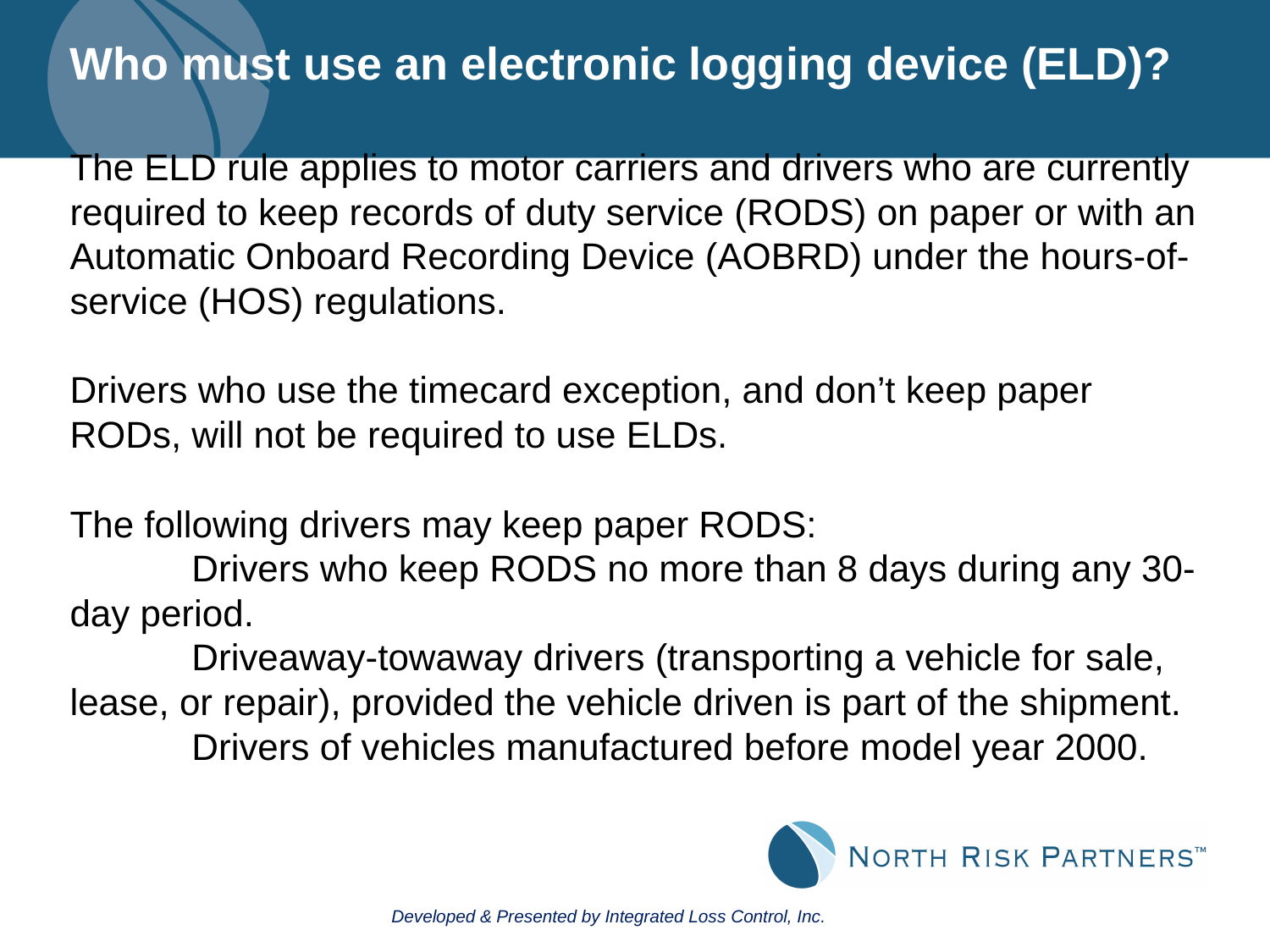

# Who must use an electronic logging device (ELD)? The ELD rule applies to motor carriers and drivers who are currently required to keep records of duty service (RODS) on paper or with an Automatic Onboard Recording Device (AOBRD) under the hours-of-service (HOS) regulations. Drivers who use the timecard exception, and don’t keep paper RODs, will not be required to use ELDs. The following drivers may keep paper RODS: Drivers who keep RODS no more than 8 days during any 30-day period. Driveaway-towaway drivers (transporting a vehicle for sale, lease, or repair), provided the vehicle driven is part of the shipment. Drivers of vehicles manufactured before model year 2000.